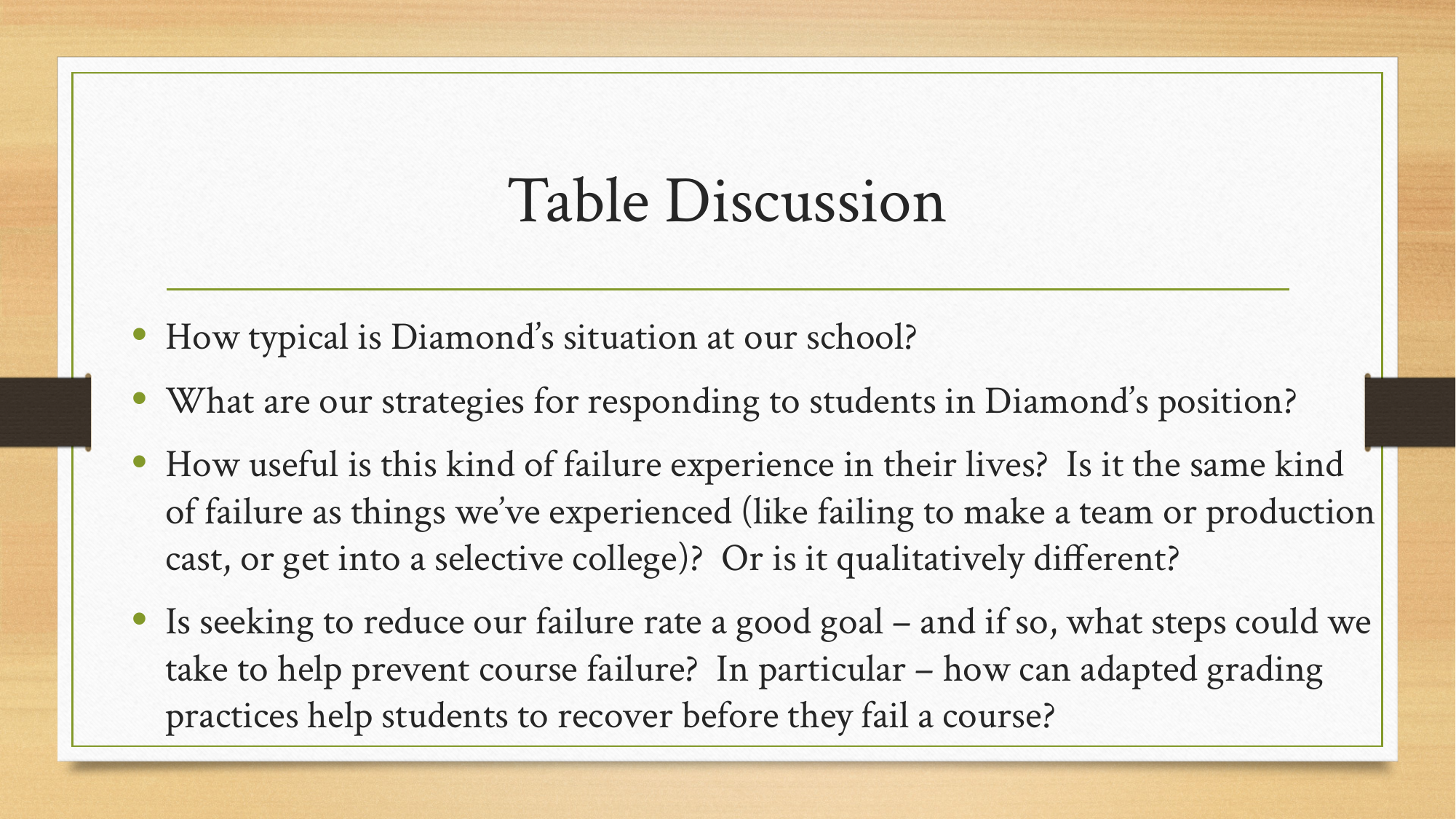

# Table Discussion
How typical is Diamond’s situation at our school?
What are our strategies for responding to students in Diamond’s position?
How useful is this kind of failure experience in their lives?  Is it the same kind of failure as things we’ve experienced (like failing to make a team or production cast, or get into a selective college)?  Or is it qualitatively different?
Is seeking to reduce our failure rate a good goal – and if so, what steps could we take to help prevent course failure?  In particular – how can adapted grading practices help students to recover before they fail a course?